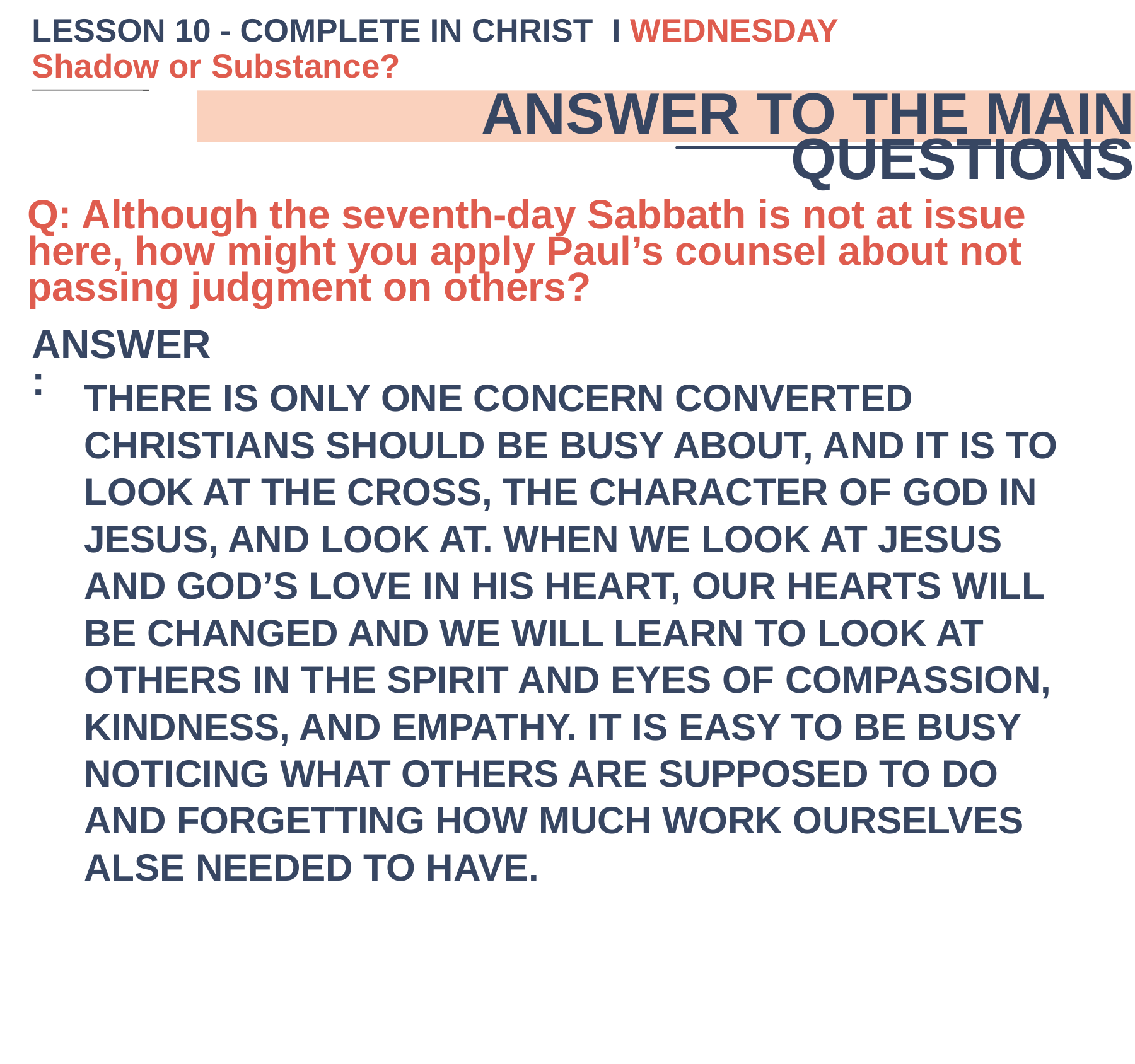

LESSON 10 - COMPLETE IN CHRIST  I WEDNESDAY
Shadow or Substance?

ANSWER TO THE MAIN QUESTIONS

Q: Although the seventh-day Sabbath is not at issue here, how might you apply Paul’s counsel about not passing judgment on others?

ANSWER:
THERE IS ONLY ONE CONCERN CONVERTED CHRISTIANS SHOULD BE BUSY ABOUT, AND IT IS TO LOOK AT THE CROSS, THE CHARACTER OF GOD IN JESUS, AND LOOK AT. WHEN WE LOOK AT JESUS AND GOD’S LOVE IN HIS HEART, OUR HEARTS WILL BE CHANGED AND WE WILL LEARN TO LOOK AT OTHERS IN THE SPIRIT AND EYES OF COMPASSION, KINDNESS, AND EMPATHY. IT IS EASY TO BE BUSY NOTICING WHAT OTHERS ARE SUPPOSED TO DO AND FORGETTING HOW MUCH WORK OURSELVES ALSE NEEDED TO HAVE.